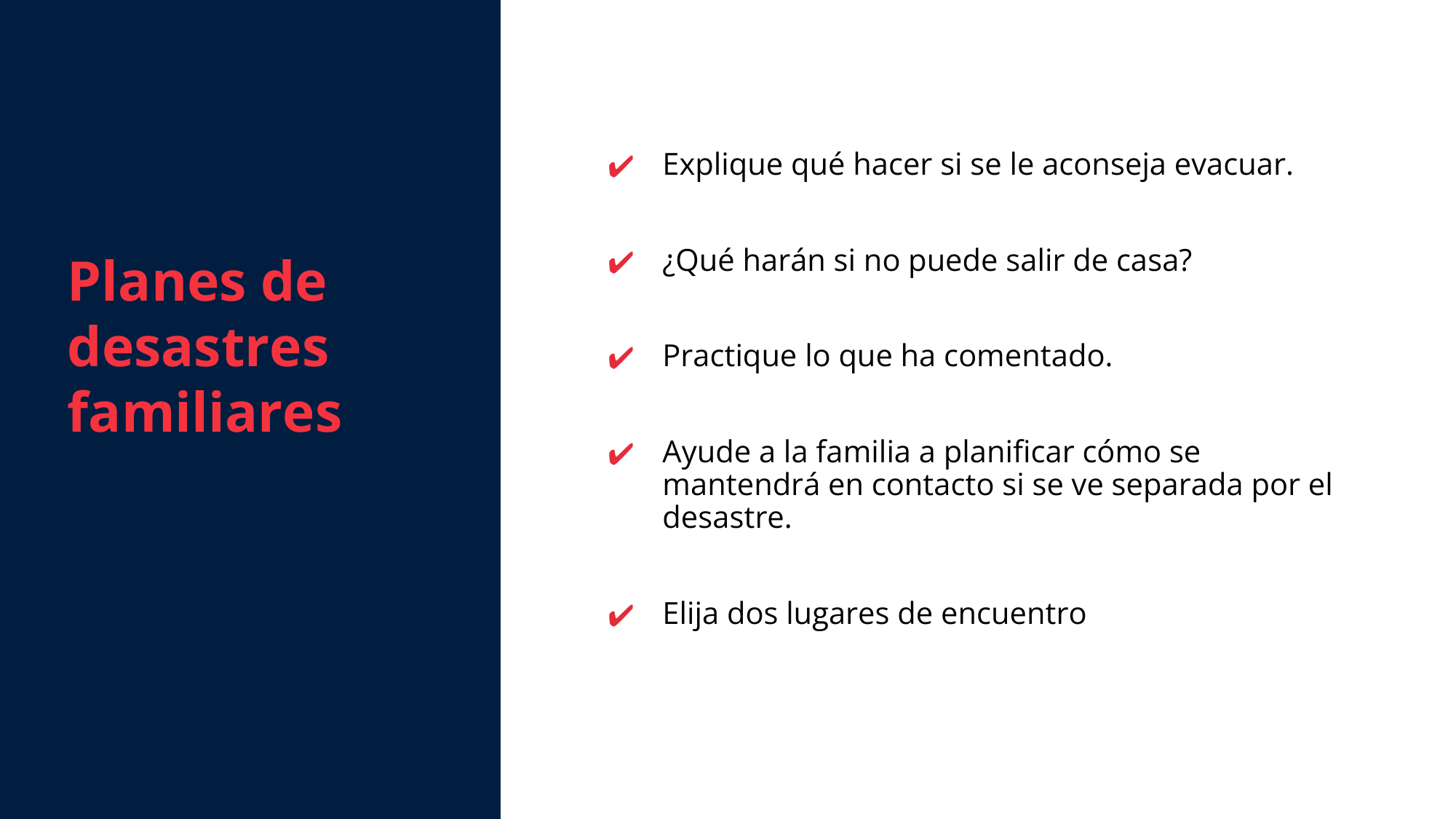

Planes de desastres familiares
Explique qué hacer si se le aconseja evacuar.

¿Qué harán si no puede salir de casa?

Practique lo que ha comentado.

Ayude a la familia a planificar cómo se mantendrá en contacto si se ve separada por el desastre.

Elija dos lugares de encuentro